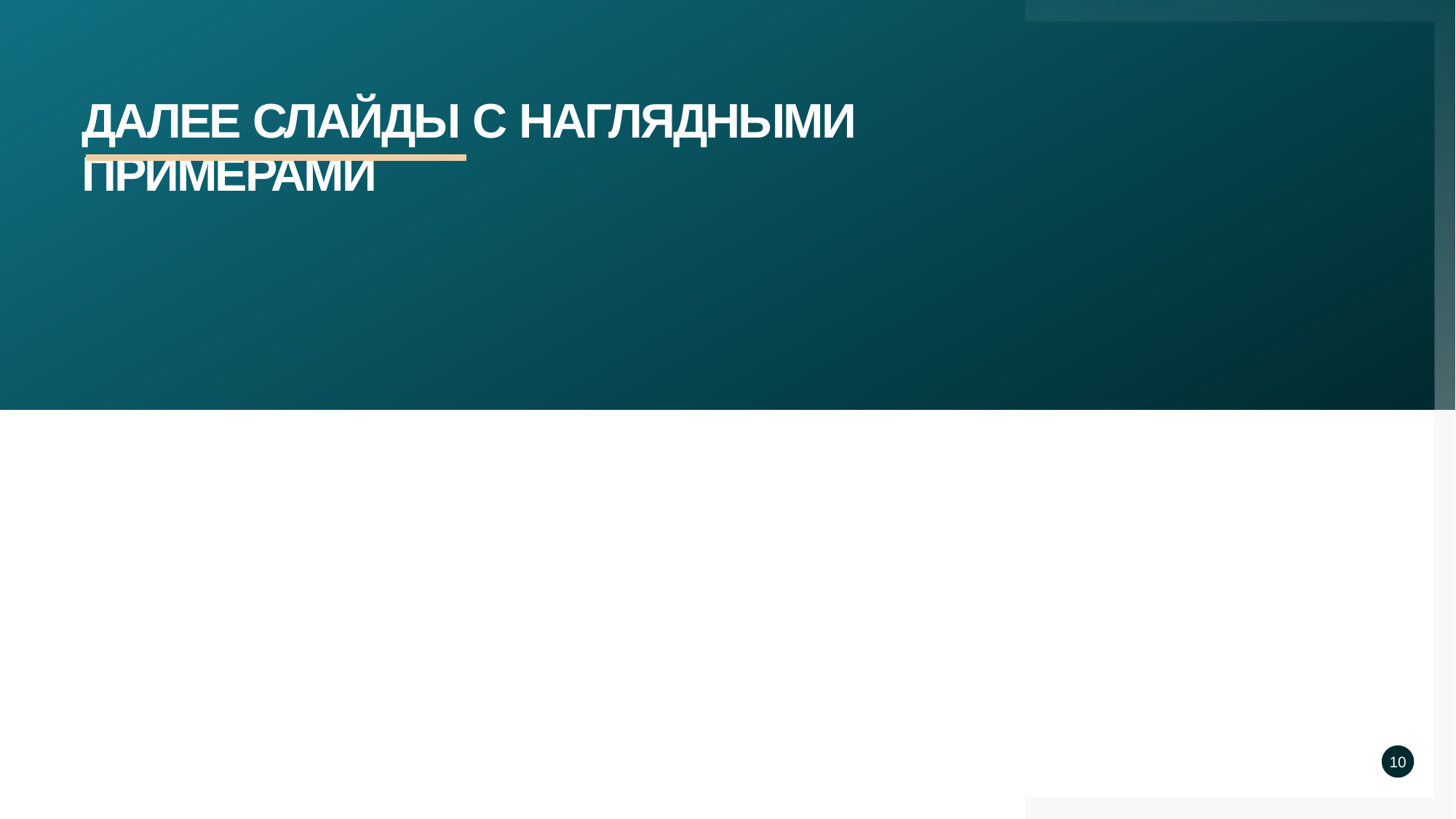

# Далее слайды с наглядными примерами

10